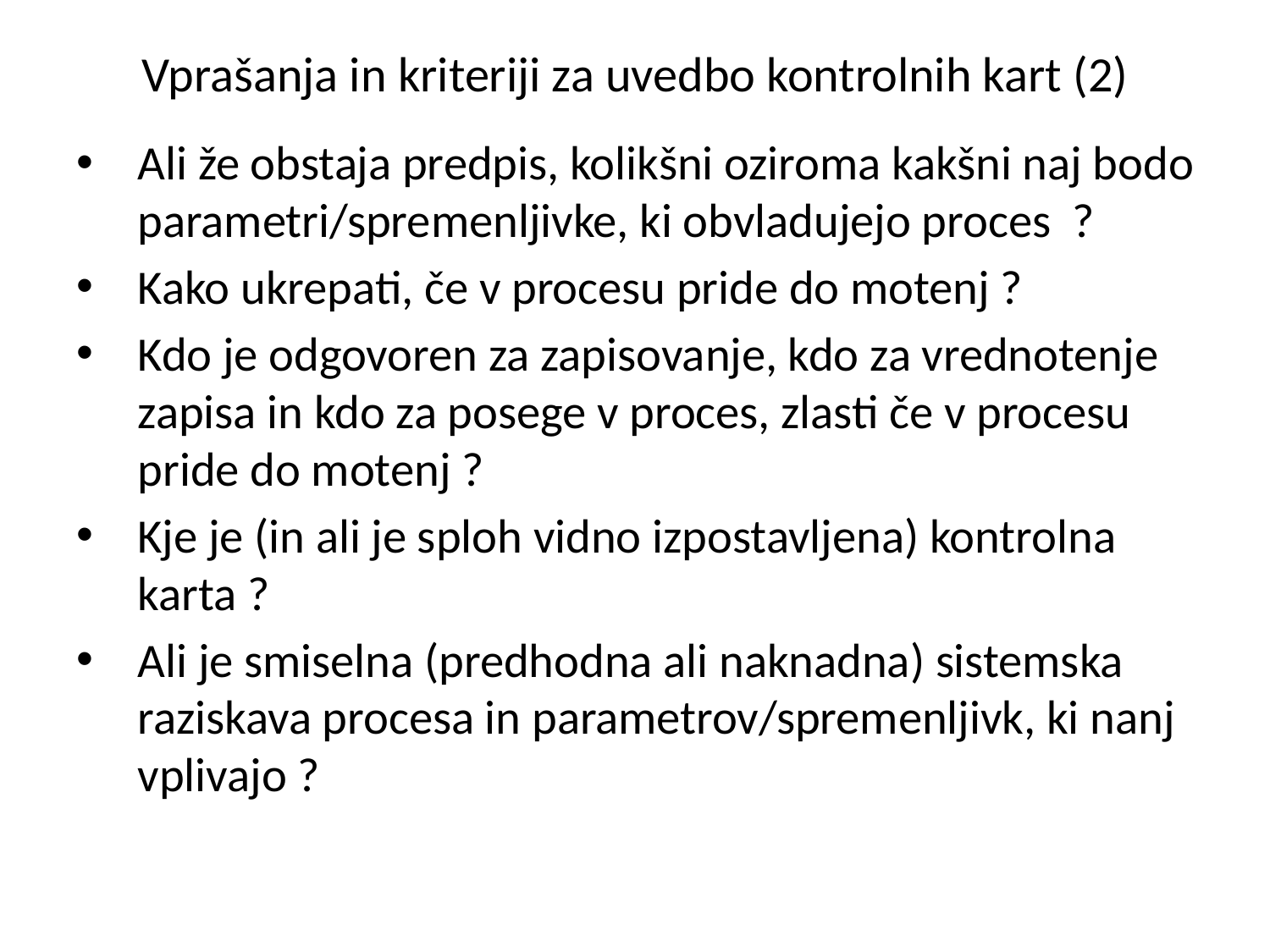

# Vprašanja in kriteriji za uvedbo kontrolnih kart (2)
Ali že obstaja predpis, kolikšni oziroma kakšni naj bodo parametri/spremenljivke, ki obvladujejo proces  ?
Kako ukrepati, če v procesu pride do motenj ?
Kdo je odgovoren za zapisovanje, kdo za vrednotenje zapisa in kdo za posege v proces, zlasti če v procesu pride do motenj ?
Kje je (in ali je sploh vidno izpostavljena) kontrolna karta ?
Ali je smiselna (predhodna ali naknadna) sistemska raziskava procesa in parametrov/spremenljivk, ki nanj vplivajo ?